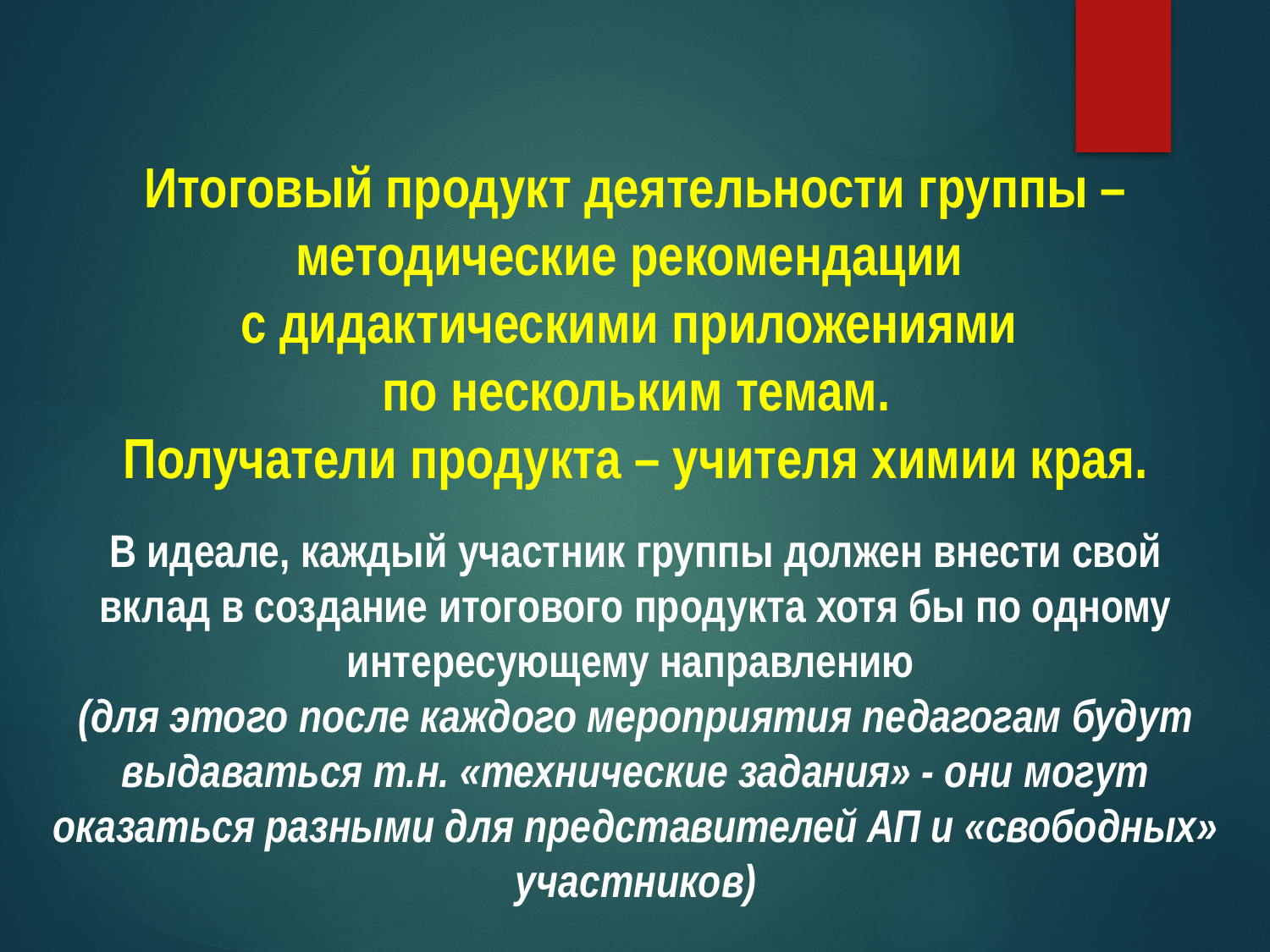

Итоговый продукт деятельности группы – методические рекомендации
с дидактическими приложениями
по нескольким темам.
Получатели продукта – учителя химии края.
В идеале, каждый участник группы должен внести свой вклад в создание итогового продукта хотя бы по одному интересующему направлению
(для этого после каждого мероприятия педагогам будут выдаваться т.н. «технические задания» - они могут оказаться разными для представителей АП и «свободных» участников)